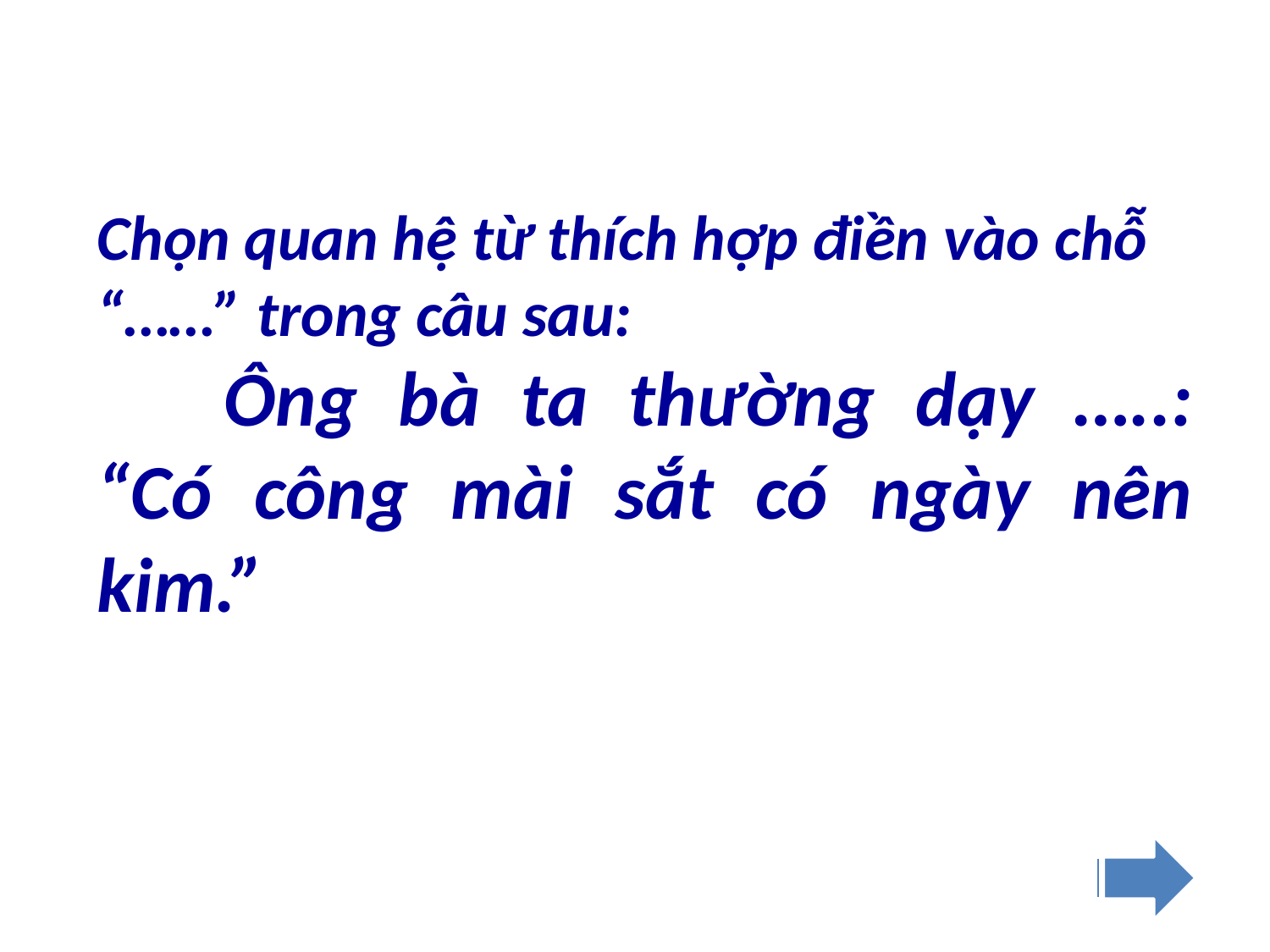

Chọn quan hệ từ thích hợp điền vào chỗ “……” trong câu sau:
	Ông bà ta thường dạy …..: “Có công mài sắt có ngày nên kim.”